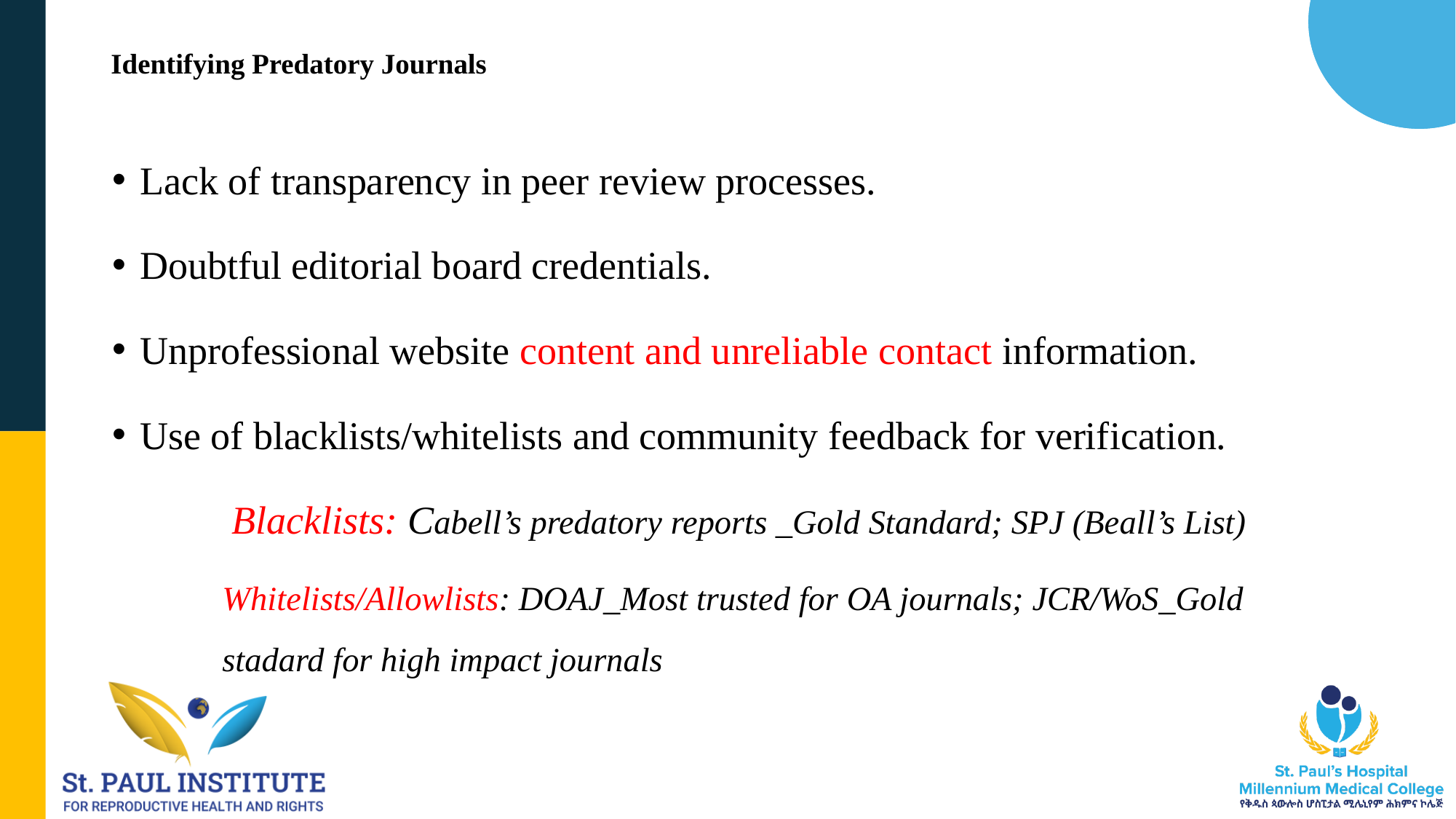

# Identifying Predatory Journals
Lack of transparency in peer review processes.
Doubtful editorial board credentials.
Unprofessional website content and unreliable contact information.
Use of blacklists/whitelists and community feedback for verification.
 Blacklists: Cabell’s predatory reports _Gold Standard; SPJ (Beall’s List)
Whitelists/Allowlists: DOAJ_Most trusted for OA journals; JCR/WoS_Gold stadard for high impact journals